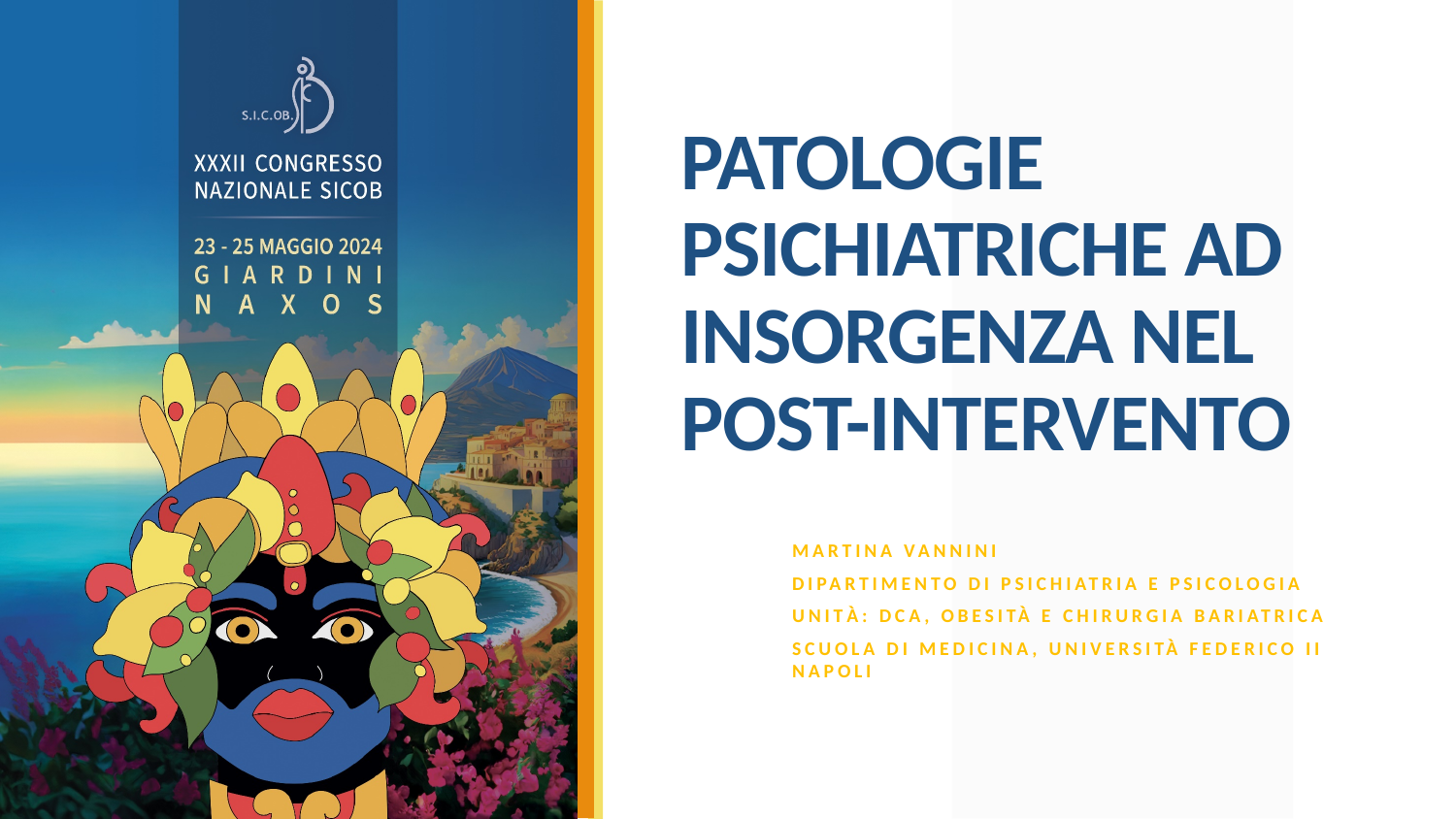

# PATOLOGIE PSICHIATRICHE AD INSORGENZA NEL POST-INTERVENTO
Martina vannini
Dipartimento di psichiatria e psicologia
UnitÀ: dca, obesitÀ e chirurgia bariatrica
Scuola di medicina, universitÀ federico ii napoli